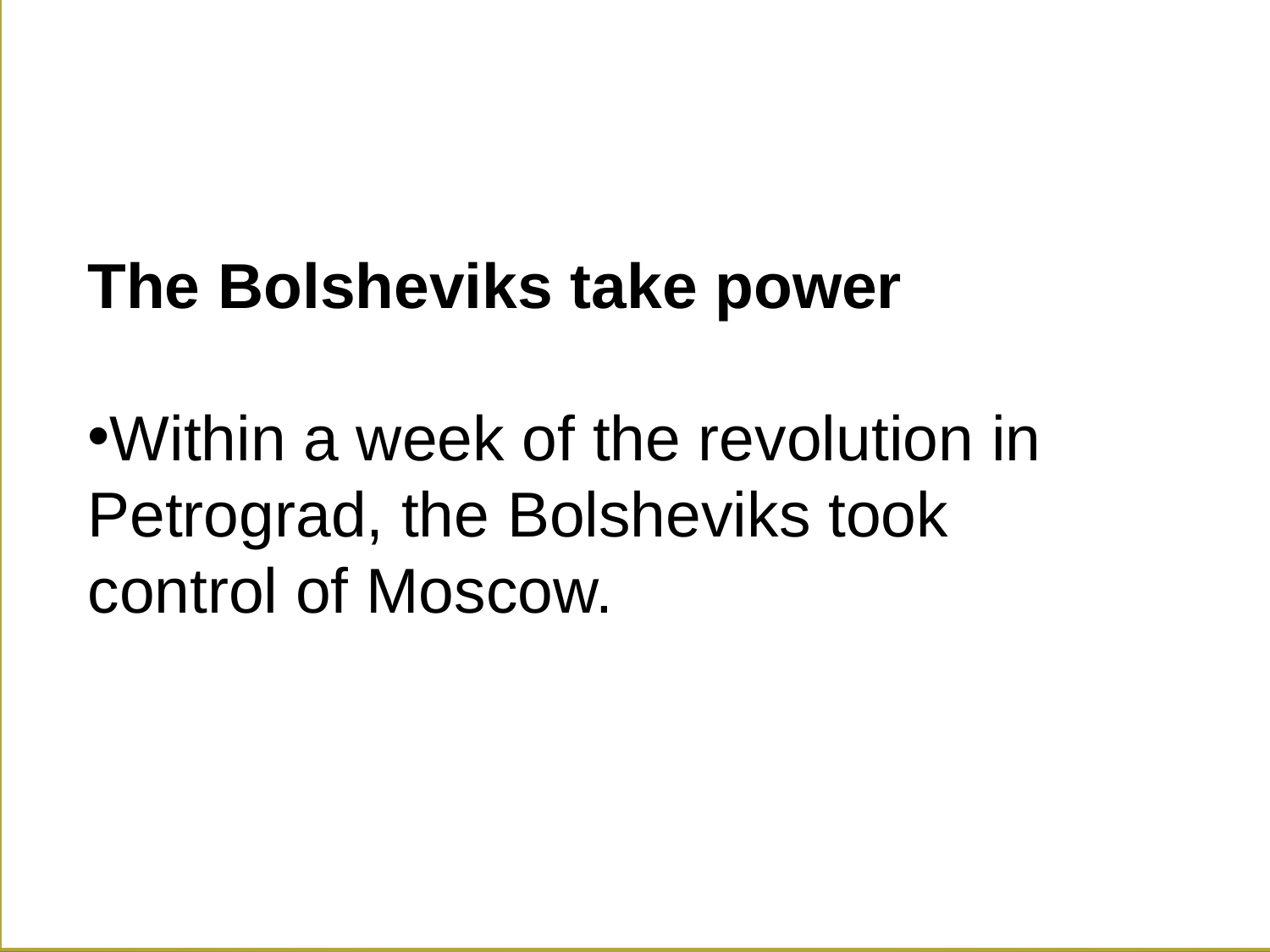

The Bolsheviks take power

Within a week of the revolution in Petrograd, the Bolsheviks took control of Moscow.